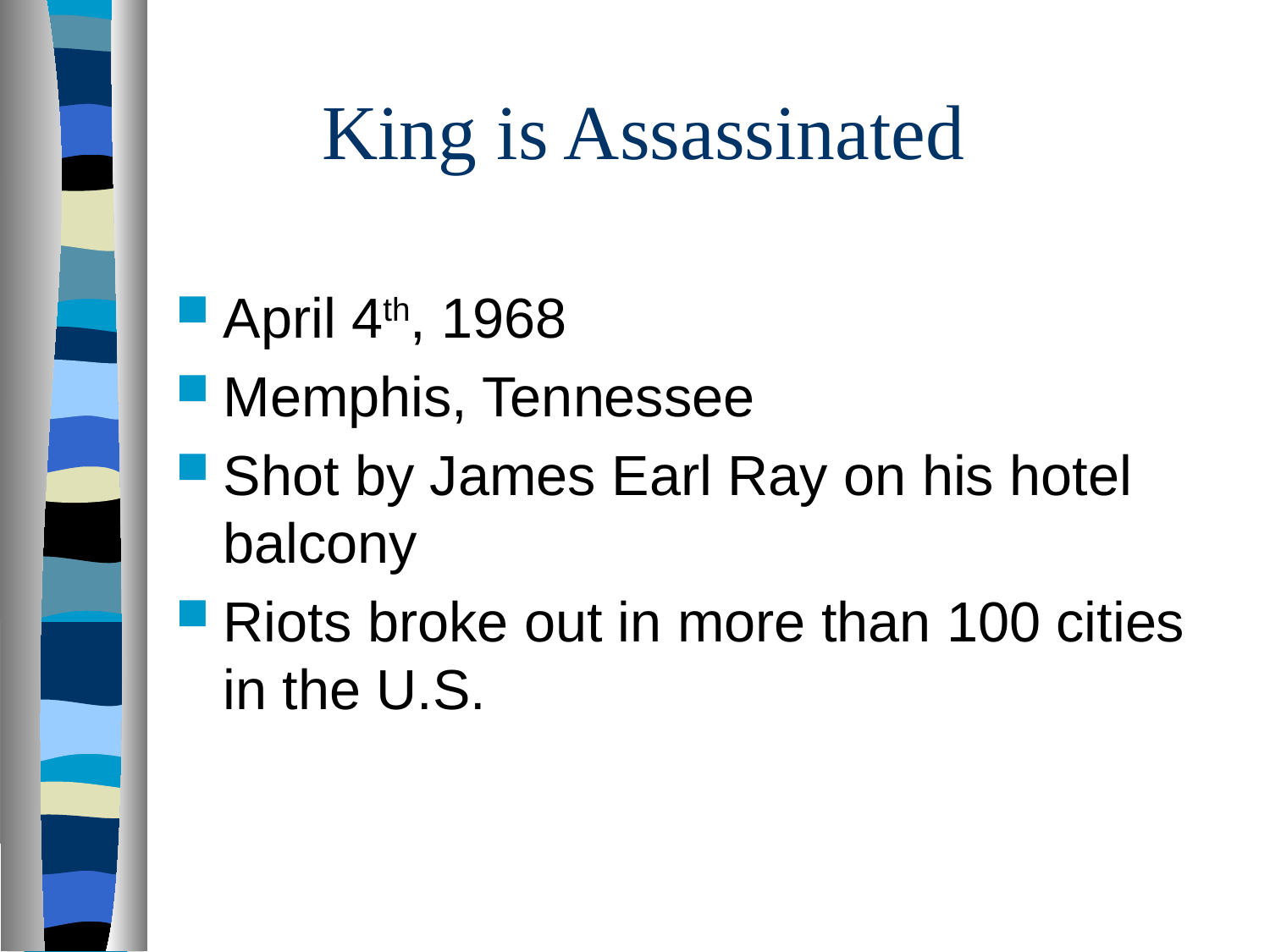

# King is Assassinated
April 4th, 1968
Memphis, Tennessee
Shot by James Earl Ray on his hotel balcony
Riots broke out in more than 100 cities in the U.S.